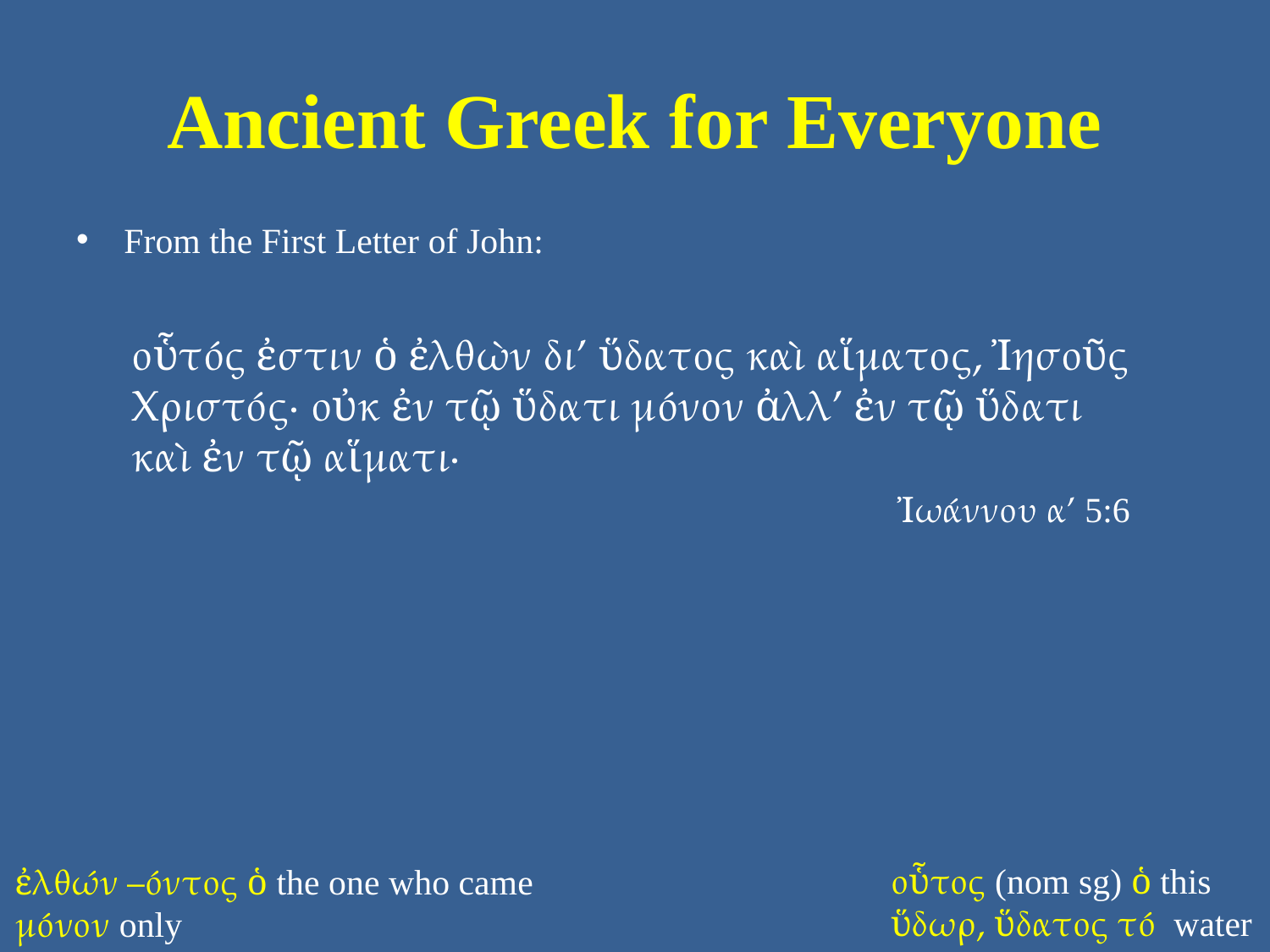

# Ancient Greek for Everyone
From the First Letter of John:

οὗτός ἐστιν ὁ ἐλθὼν δι’ ὕδατος καὶ αἵματος, Ἰησοῦς Χριστός· οὐκ ἐν τῷ ὕδατι μόνον ἀλλ’ ἐν τῷ ὕδατι καὶ ἐν τῷ αἵματι·
Ἰωάννου α’ 5:6
οὗτος (nom sg) ὁ this
ὕδωρ, ὕδατος τό  water
ἐλθών –όντος ὁ the one who came
μόνον only